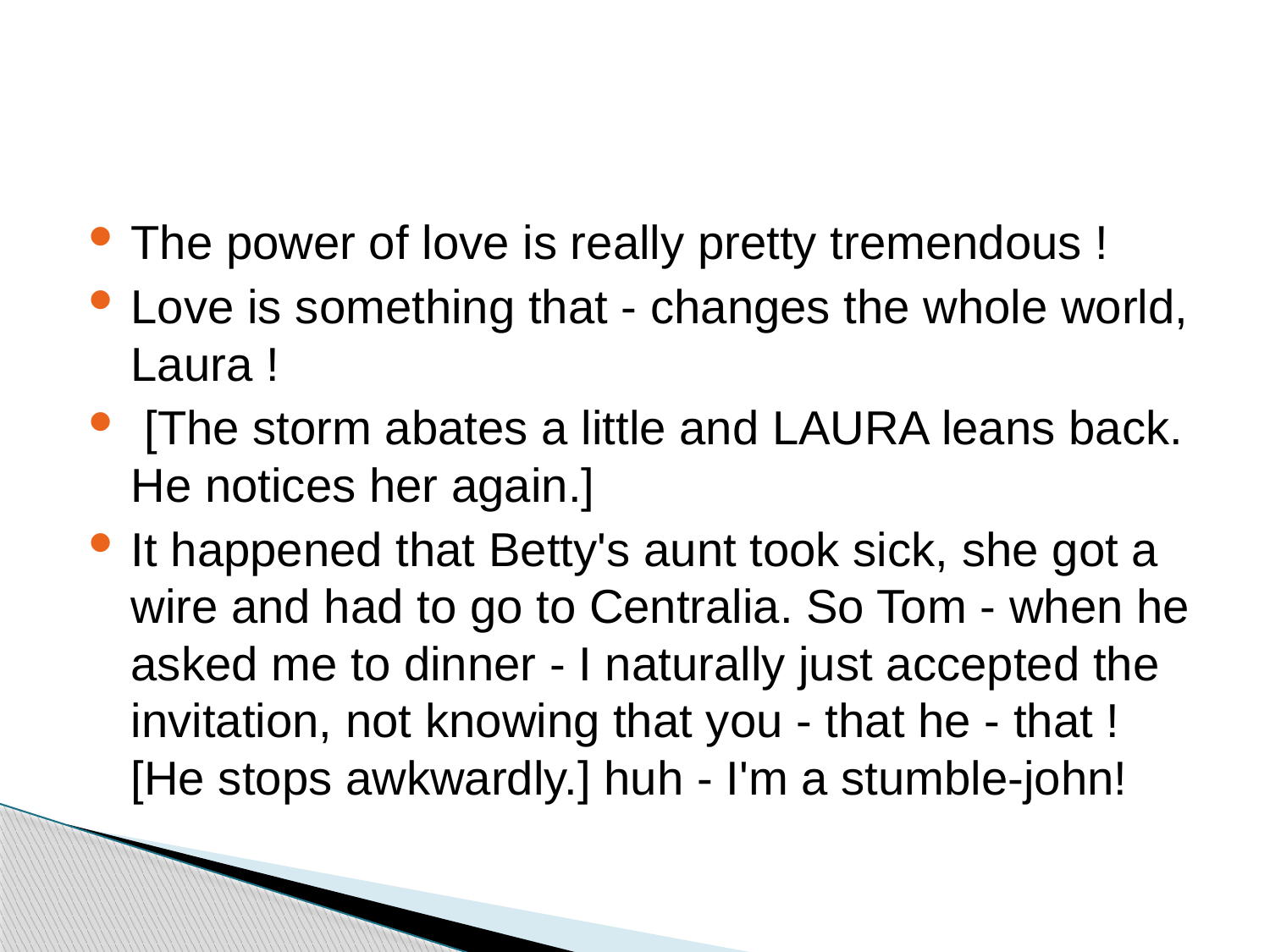

#
The power of love is really pretty tremendous !
Love is something that - changes the whole world, Laura !
 [The storm abates a little and LAURA leans back. He notices her again.]
It happened that Betty's aunt took sick, she got a wire and had to go to Centralia. So Tom - when he asked me to dinner - I naturally just accepted the invitation, not knowing that you - that he - that ! [He stops awkwardly.] huh - I'm a stumble-john!